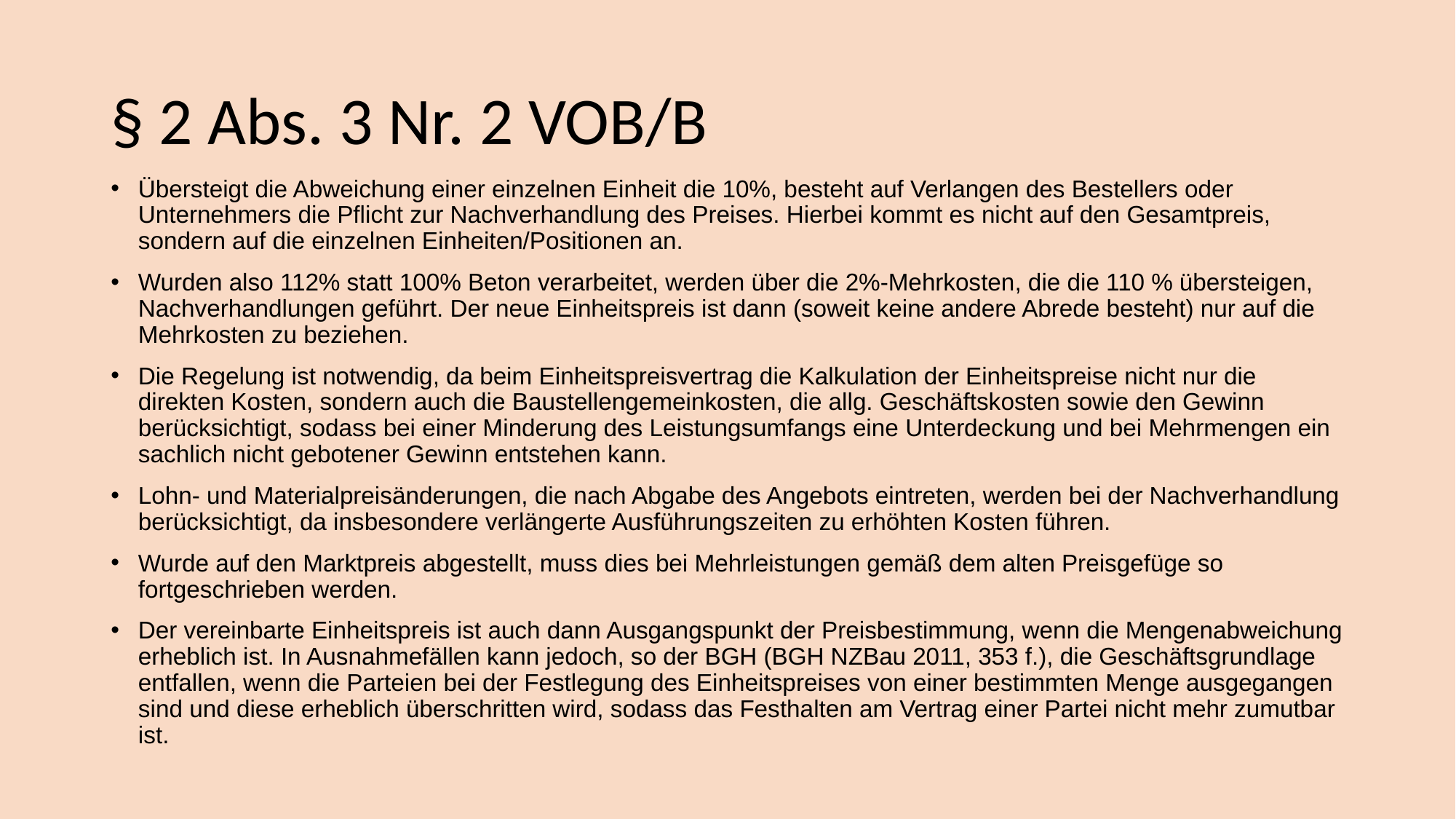

# § 2 Abs. 3 Nr. 2 VOB/B
Übersteigt die Abweichung einer einzelnen Einheit die 10%, besteht auf Verlangen des Bestellers oder Unternehmers die Pflicht zur Nachverhandlung des Preises. Hierbei kommt es nicht auf den Gesamtpreis, sondern auf die einzelnen Einheiten/Positionen an.
Wurden also 112% statt 100% Beton verarbeitet, werden über die 2%-Mehrkosten, die die 110 % übersteigen, Nachverhandlungen geführt. Der neue Einheitspreis ist dann (soweit keine andere Abrede besteht) nur auf die Mehrkosten zu beziehen.
Die Regelung ist notwendig, da beim Einheitspreisvertrag die Kalkulation der Einheitspreise nicht nur die direkten Kosten, sondern auch die Baustellengemeinkosten, die allg. Geschäftskosten sowie den Gewinn berücksichtigt, sodass bei einer Minderung des Leistungsumfangs eine Unterdeckung und bei Mehrmengen ein sachlich nicht gebotener Gewinn entstehen kann.
Lohn- und Materialpreisänderungen, die nach Abgabe des Angebots eintreten, werden bei der Nachverhandlung berücksichtigt, da insbesondere verlängerte Ausführungszeiten zu erhöhten Kosten führen.
Wurde auf den Marktpreis abgestellt, muss dies bei Mehrleistungen gemäß dem alten Preisgefüge so fortgeschrieben werden.
Der vereinbarte Einheitspreis ist auch dann Ausgangspunkt der Preisbestimmung, wenn die Mengenabweichung erheblich ist. In Ausnahmefällen kann jedoch, so der BGH (BGH NZBau 2011, 353 f.), die Geschäftsgrundlage entfallen, wenn die Parteien bei der Festlegung des Einheitspreises von einer bestimmten Menge ausgegangen sind und diese erheblich überschritten wird, sodass das Festhalten am Vertrag einer Partei nicht mehr zumutbar ist.